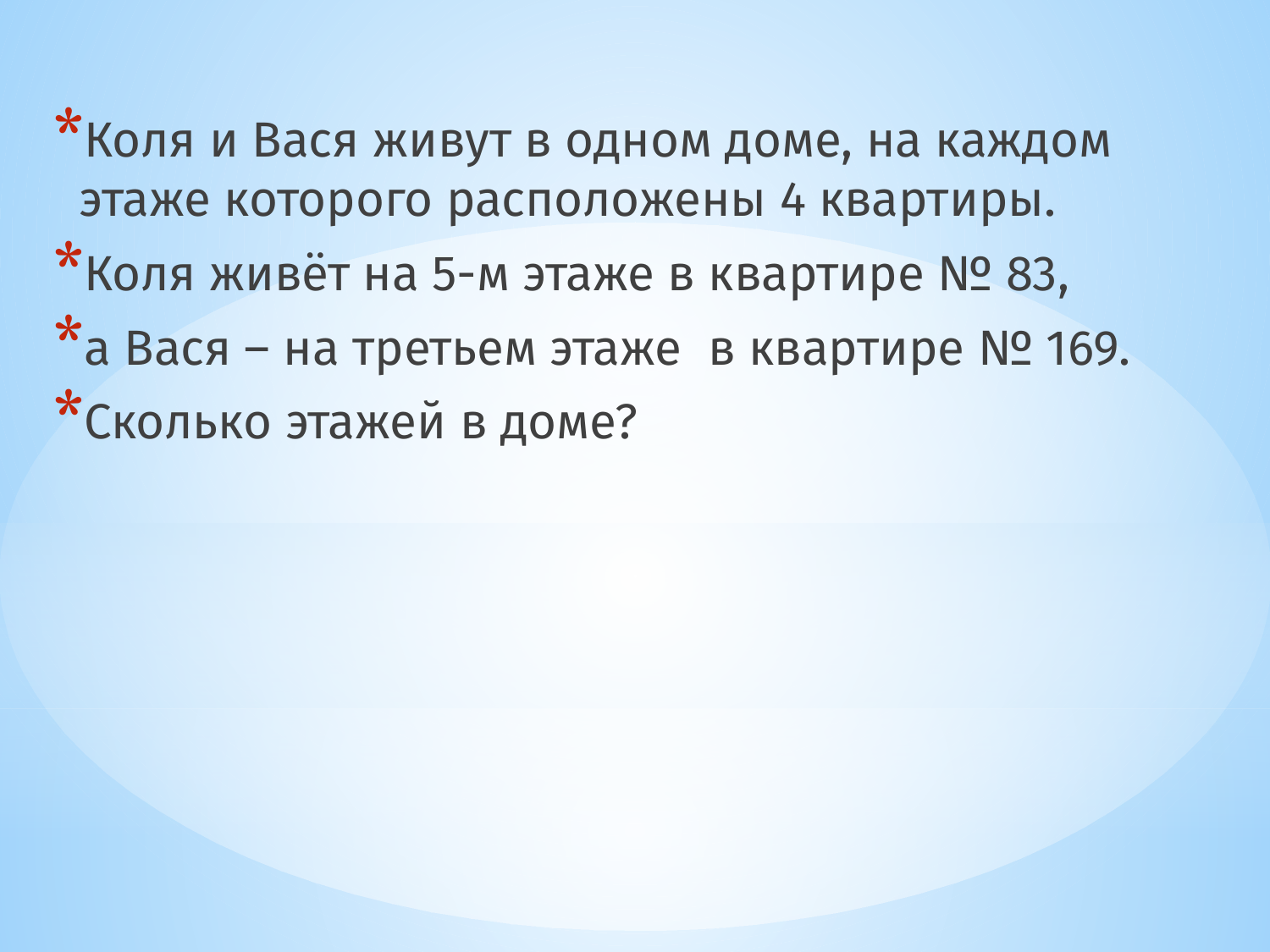

Коля и Вася живут в одном доме, на каждом этаже которого расположены 4 квартиры.
Коля живёт на 5-м этаже в квартире № 83,
а Вася – на третьем этаже  в квартире № 169.
Сколько этажей в доме?
#